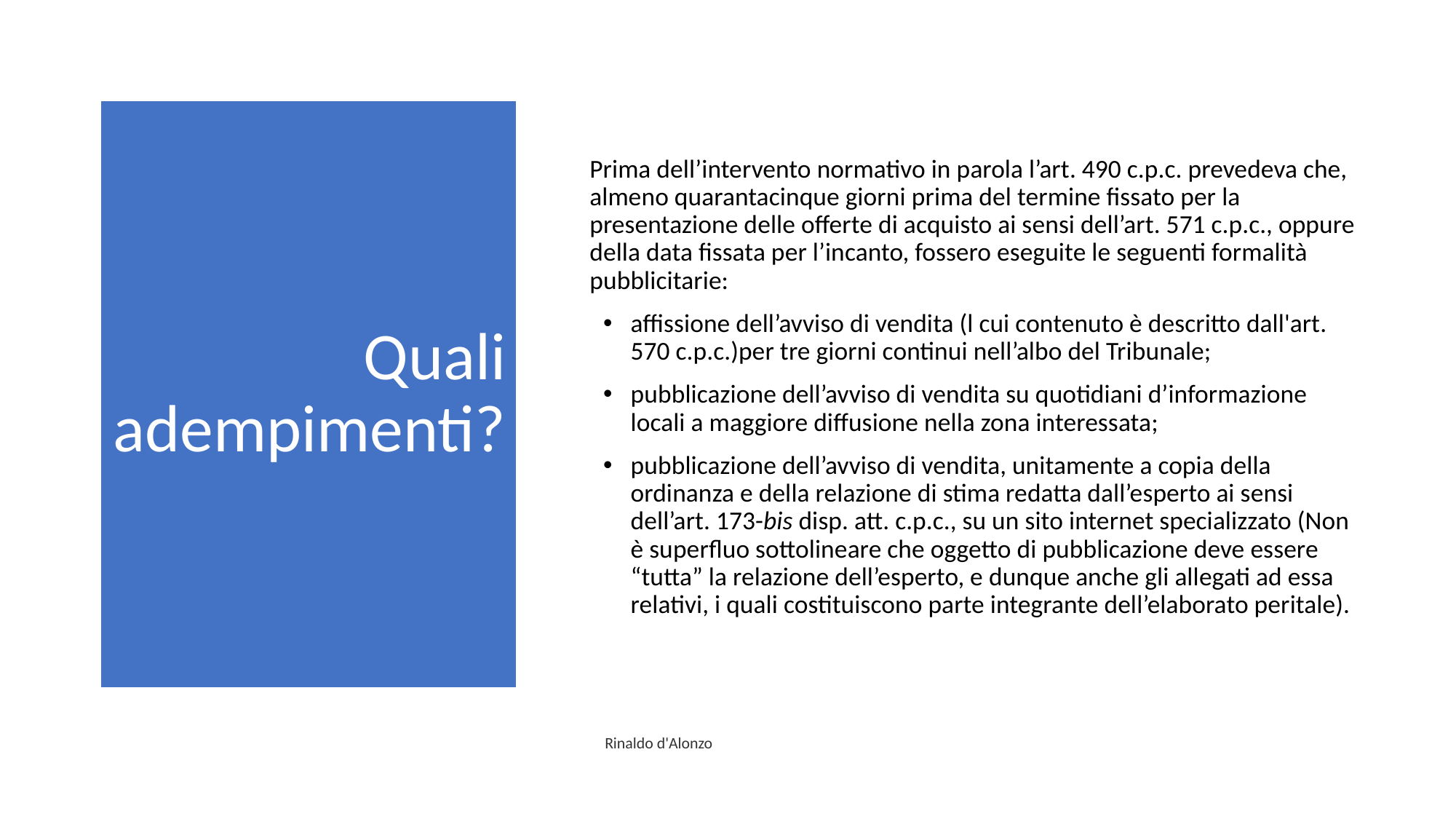

Prima dell’intervento normativo in parola l’art. 490 c.p.c. prevedeva che, almeno quarantacinque giorni prima del termine fissato per la presentazione delle offerte di acquisto ai sensi dell’art. 571 c.p.c., oppure della data fissata per l’incanto, fossero eseguite le seguenti formalità pubblicitarie:
affissione dell’avviso di vendita (l cui contenuto è descritto dall'art. 570 c.p.c.)per tre giorni continui nell’albo del Tribunale;
pubblicazione dell’avviso di vendita su quotidiani d’informazione locali a maggiore diffusione nella zona interessata;
pubblicazione dell’avviso di vendita, unitamente a copia della ordinanza e della relazione di stima redatta dall’esperto ai sensi dell’art. 173-bis disp. att. c.p.c., su un sito internet specializzato (Non è superfluo sottolineare che oggetto di pubblicazione deve essere “tutta” la relazione dell’esperto, e dunque anche gli allegati ad essa relativi, i quali costituiscono parte integrante dell’elaborato peritale).
# Quali adempimenti?
Rinaldo d'Alonzo